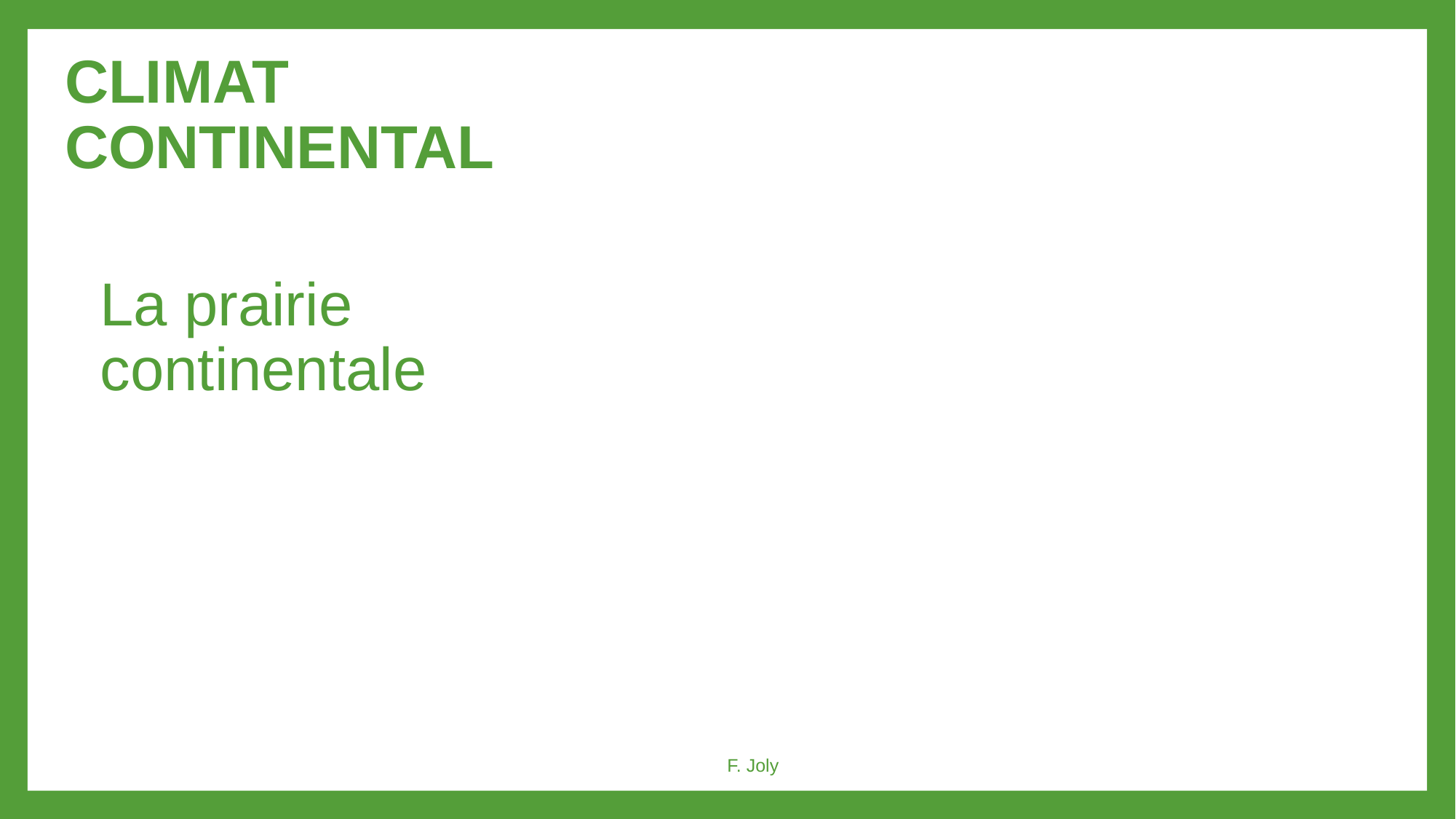

CLIMAT CONTINENTAL
# La prairie continentale

F. Joly